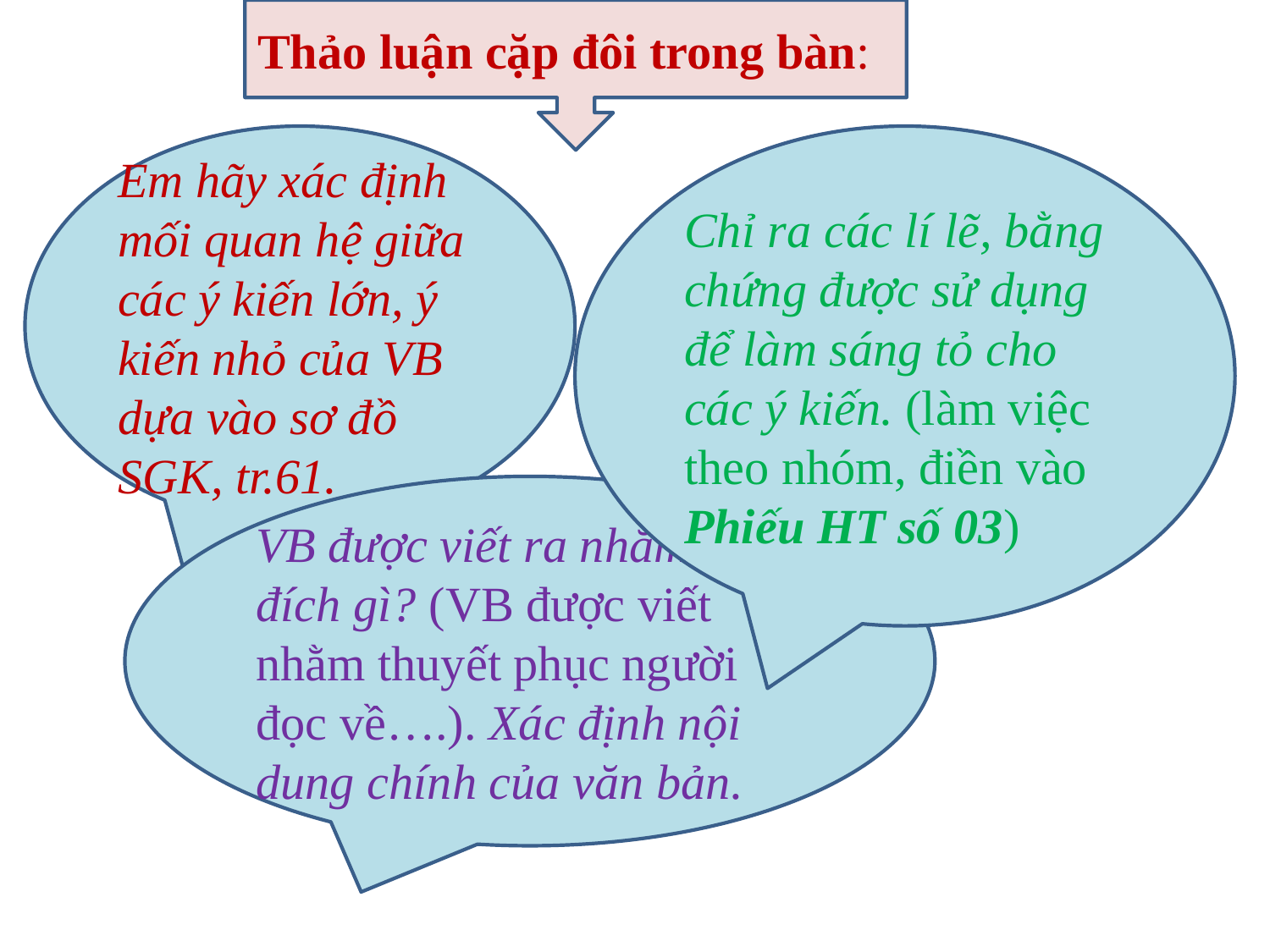

Thảo luận cặp đôi trong bàn:
Em hãy xác định mối quan hệ giữa các ý kiến lớn, ý kiến nhỏ của VB dựa vào sơ đồ SGK, tr.61.
Chỉ ra các lí lẽ, bằng chứng được sử dụng để làm sáng tỏ cho các ý kiến. (làm việc theo nhóm, điền vào Phiếu HT số 03)
VB được viết ra nhằm mục đích gì? (VB được viết nhằm thuyết phục người đọc về….). Xác định nội dung chính của văn bản.